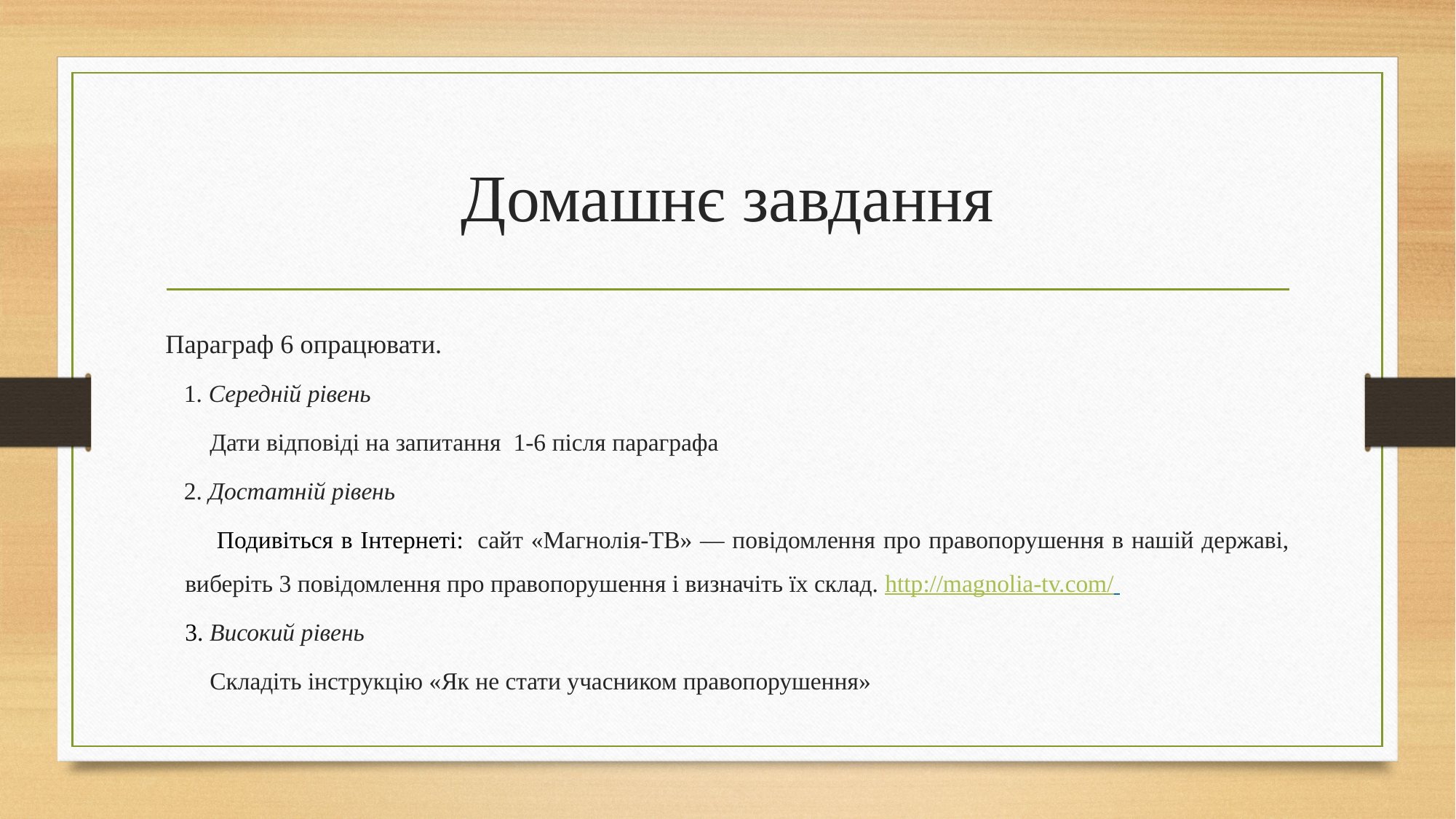

# Домашнє завдання
Параграф 6 опрацювати.
   1. Середній рівень
    Дати відповіді на запитання  1-6 після параграфа
   2. Достатній рівень
    Подивіться в Інтернеті:  сайт «Магнолія-ТВ» — повідомлення про правопорушення в нашій державі, виберіть 3 повідомлення про правопорушення і визначіть їх склад. http://magnolia-tv.com/
3. Високий рівень
    Складіть інструкцію «Як не стати учасником правопорушення»